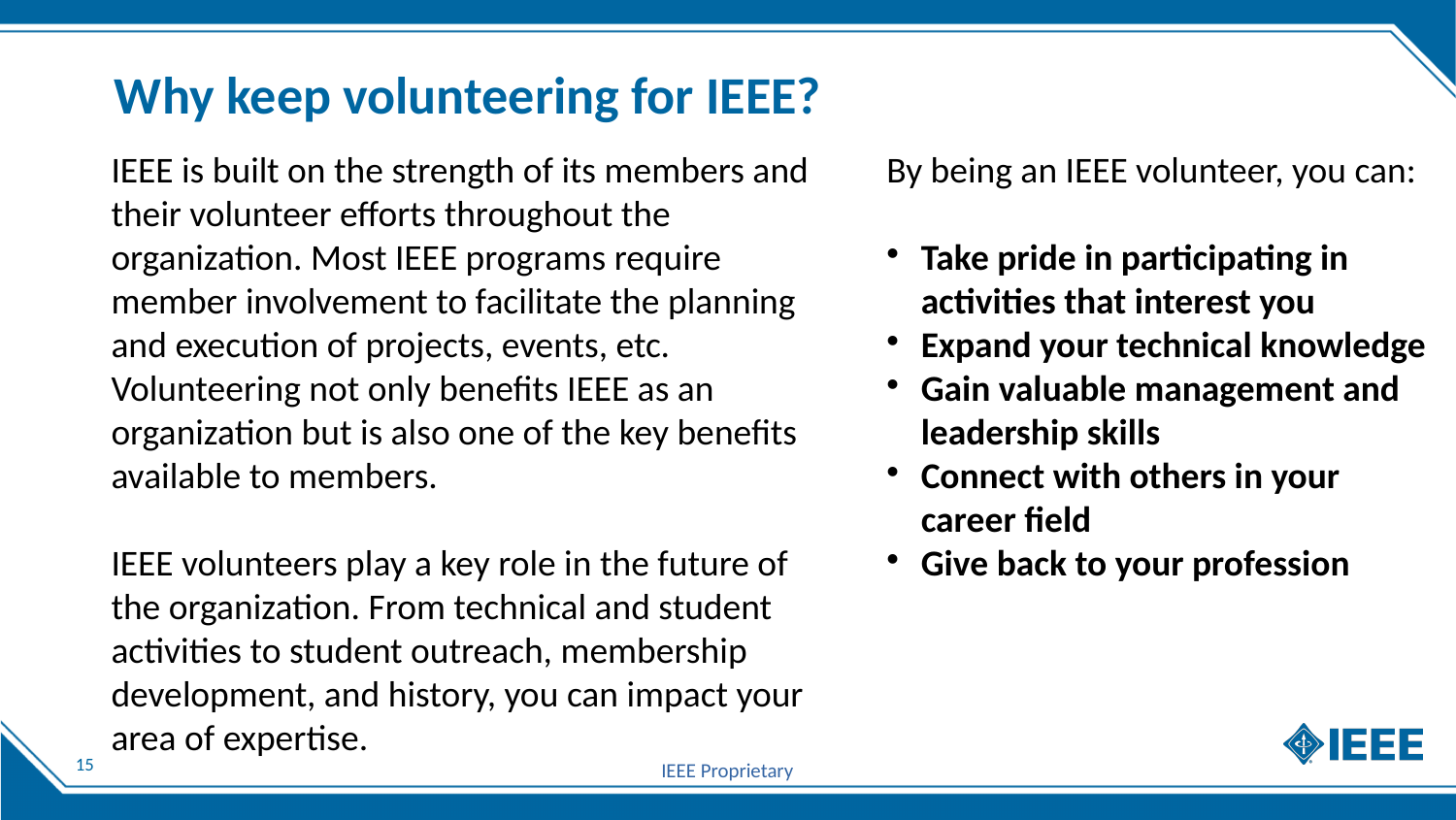

Why keep volunteering for IEEE?
IEEE is built on the strength of its members and their volunteer efforts throughout the organization. Most IEEE programs require member involvement to facilitate the planning and execution of projects, events, etc. Volunteering not only benefits IEEE as an organization but is also one of the key benefits available to members.

IEEE volunteers play a key role in the future of the organization. From technical and student activities to student outreach, membership development, and history, you can impact your area of expertise.
By being an IEEE volunteer, you can:

Take pride in participating in activities that interest you
Expand your technical knowledge
Gain valuable management and leadership skills
Connect with others in your career field
Give back to your profession